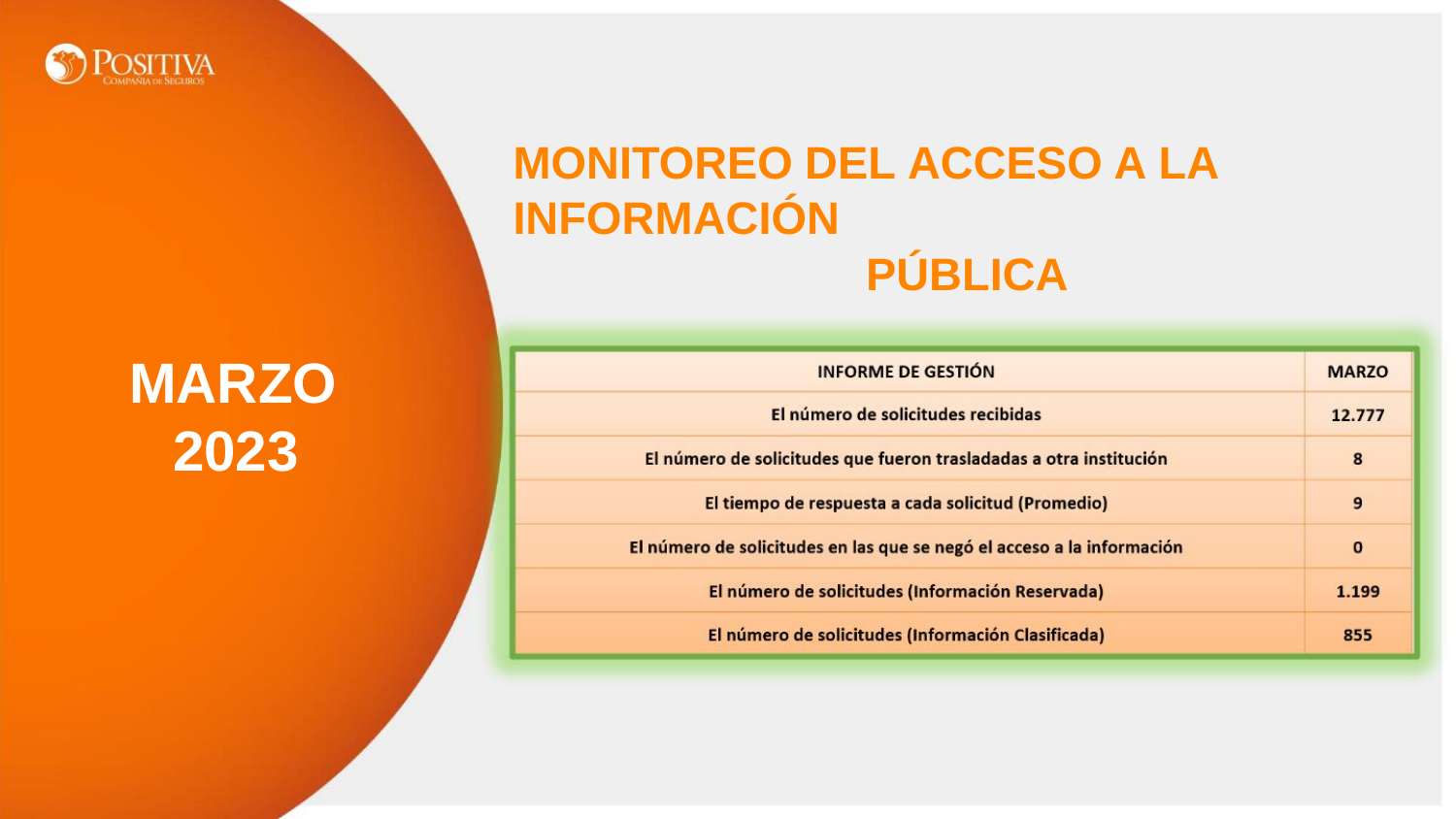

MONITOREO DEL ACCESO A LA INFORMACIÓN
PÚBLICA
MARZO
2023